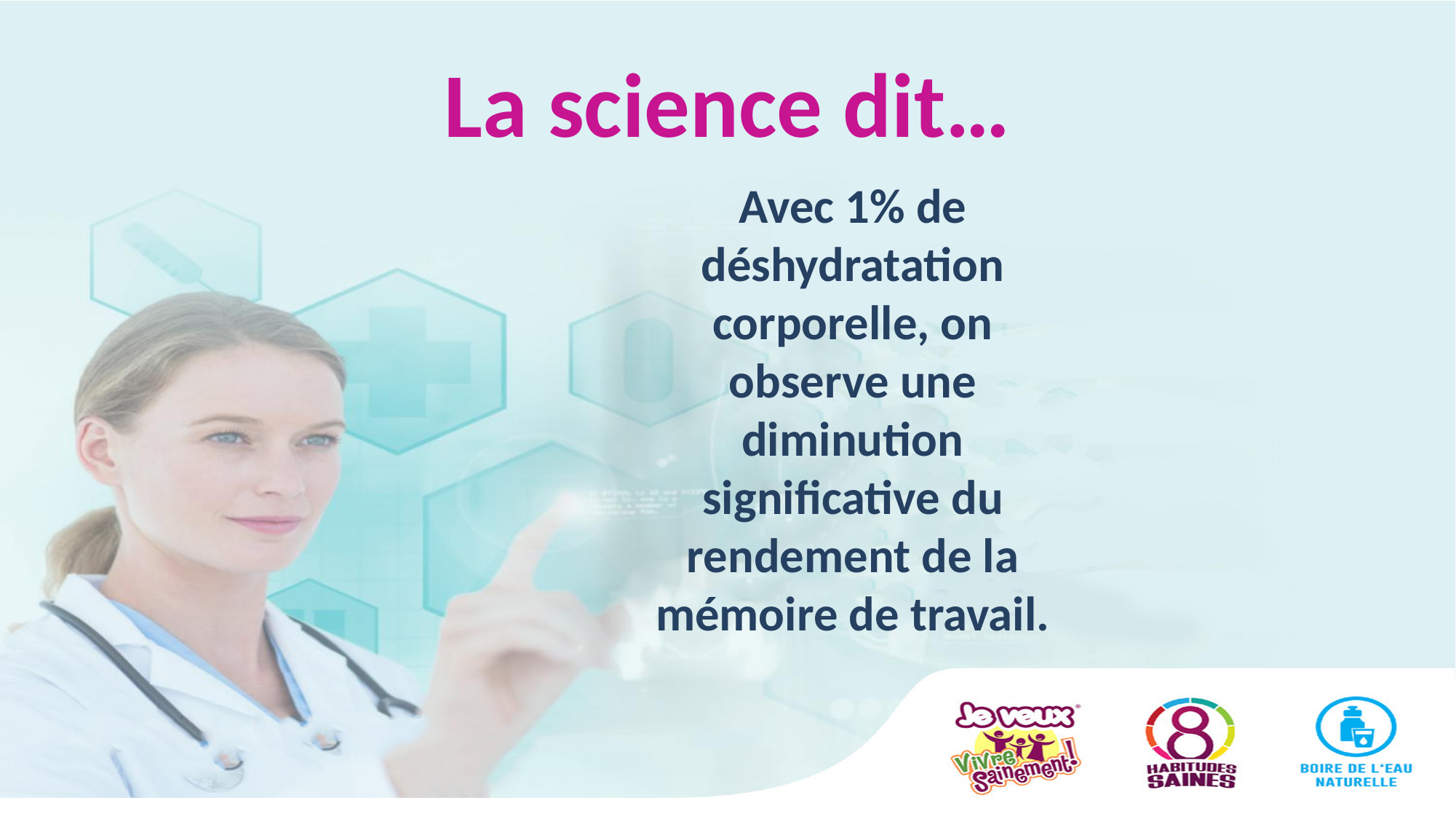

# La science dit…
Avec 1% de déshydratation corporelle, on observe une diminution significative du rendement de la mémoire de travail.